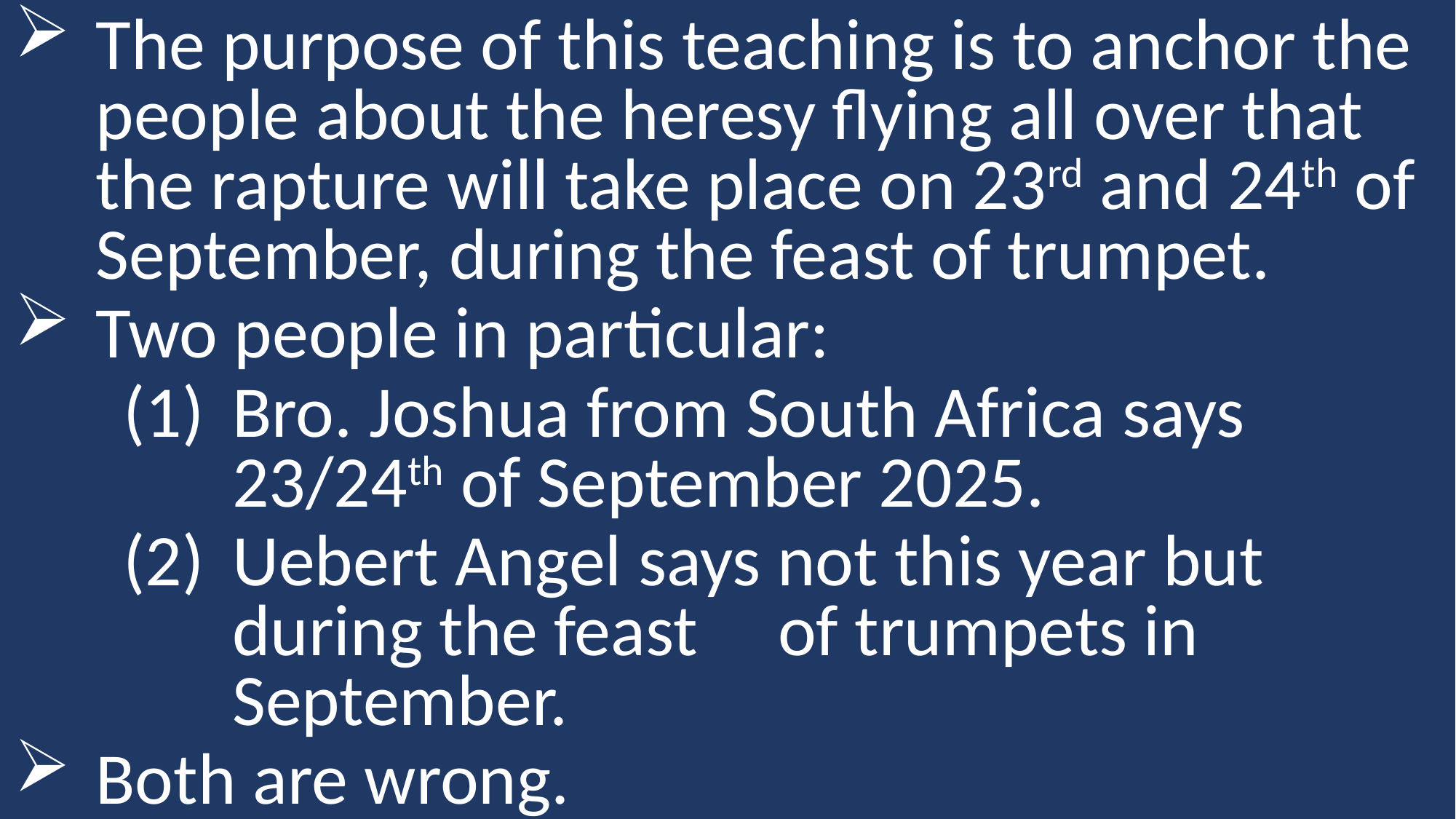

The purpose of this teaching is to anchor the people about the heresy flying all over that the rapture will take place on 23rd and 24th of September, during the feast of trumpet.
Two people in particular:
	(1) 	Bro. Joshua from South Africa says 			23/24th of September 2025.
	(2) 	Uebert Angel says not this year but 			during the feast 	of trumpets in 			September.
Both are wrong.